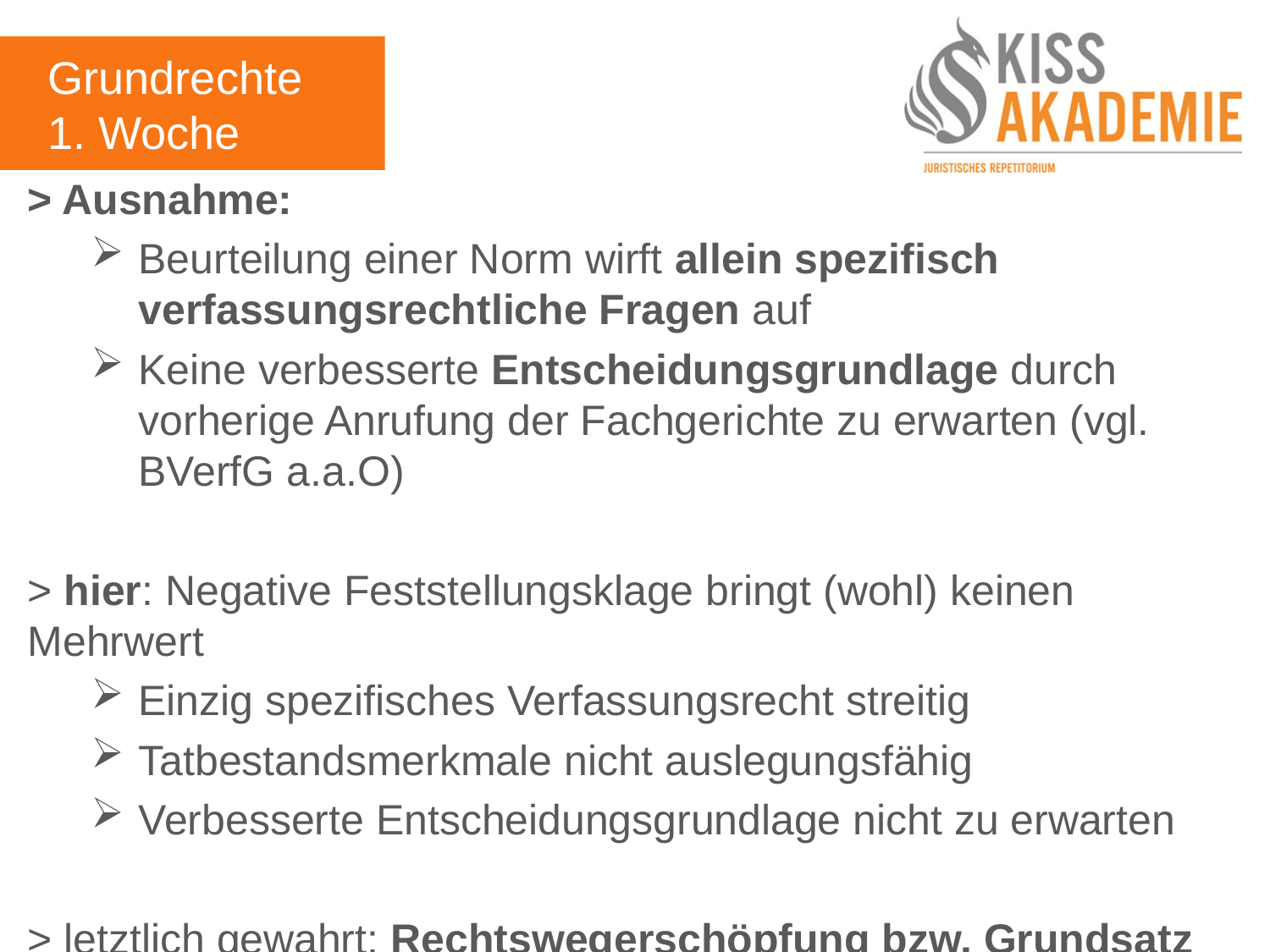

Grundrechte
1. Woche
> Ausnahme:
Beurteilung einer Norm wirft allein spezifisch verfassungsrechtliche Fragen auf
Keine verbesserte Entscheidungsgrundlage durch vorherige Anrufung der Fachgerichte zu erwarten (vgl. BVerfG a.a.O)

> hier: Negative Feststellungsklage bringt (wohl) keinen Mehrwert
Einzig spezifisches Verfassungsrecht streitig
Tatbestandsmerkmale nicht auslegungsfähig
Verbesserte Entscheidungsgrundlage nicht zu erwarten

> letztlich gewahrt: Rechtswegerschöpfung bzw. Grundsatz der Subsidiarität (+)